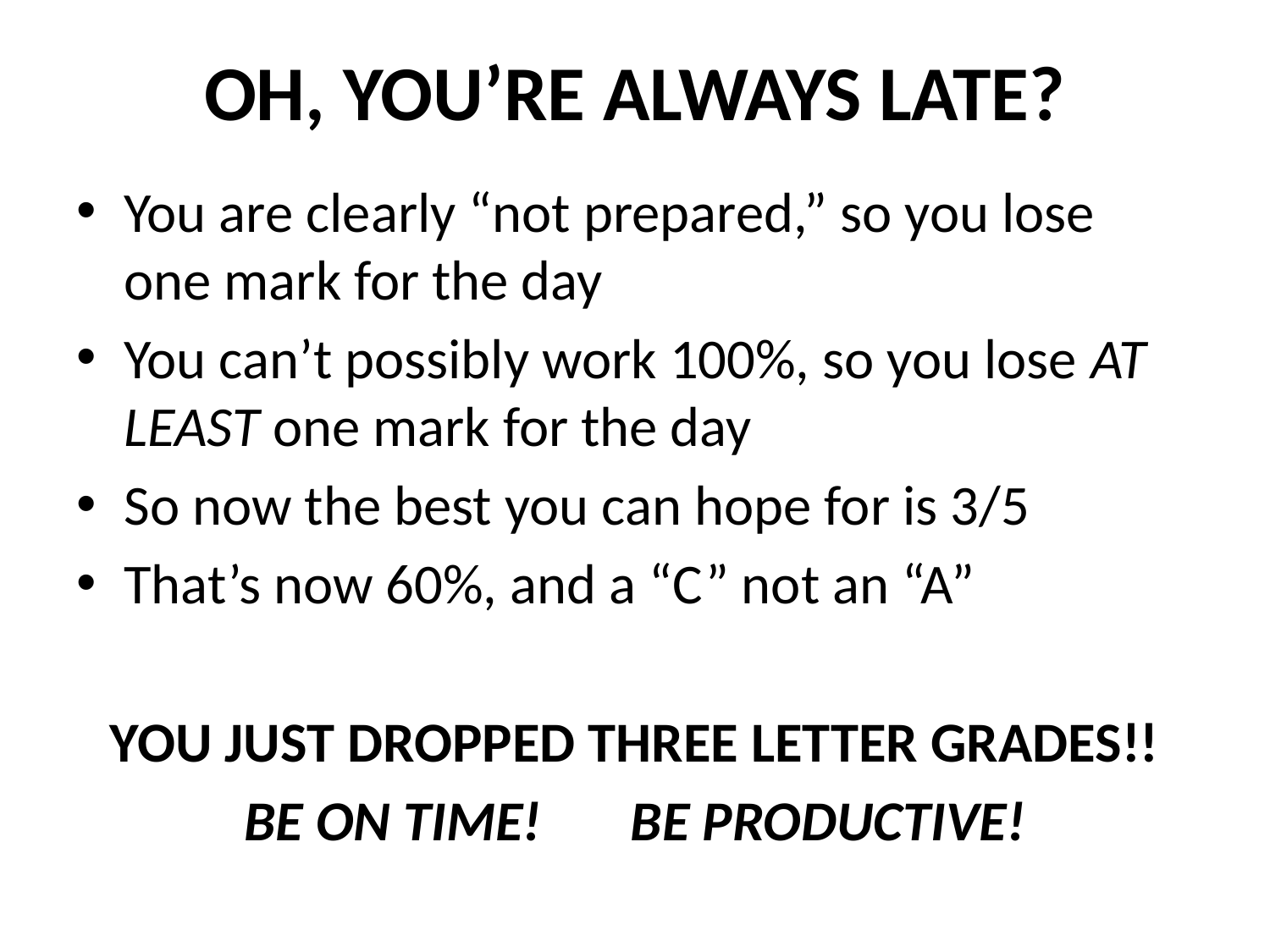

# OH, YOU’RE ALWAYS LATE?
You are clearly “not prepared,” so you lose one mark for the day
You can’t possibly work 100%, so you lose AT LEAST one mark for the day
So now the best you can hope for is 3/5
That’s now 60%, and a “C” not an “A”

YOU JUST DROPPED THREE LETTER GRADES!!
BE ON TIME!       BE PRODUCTIVE!